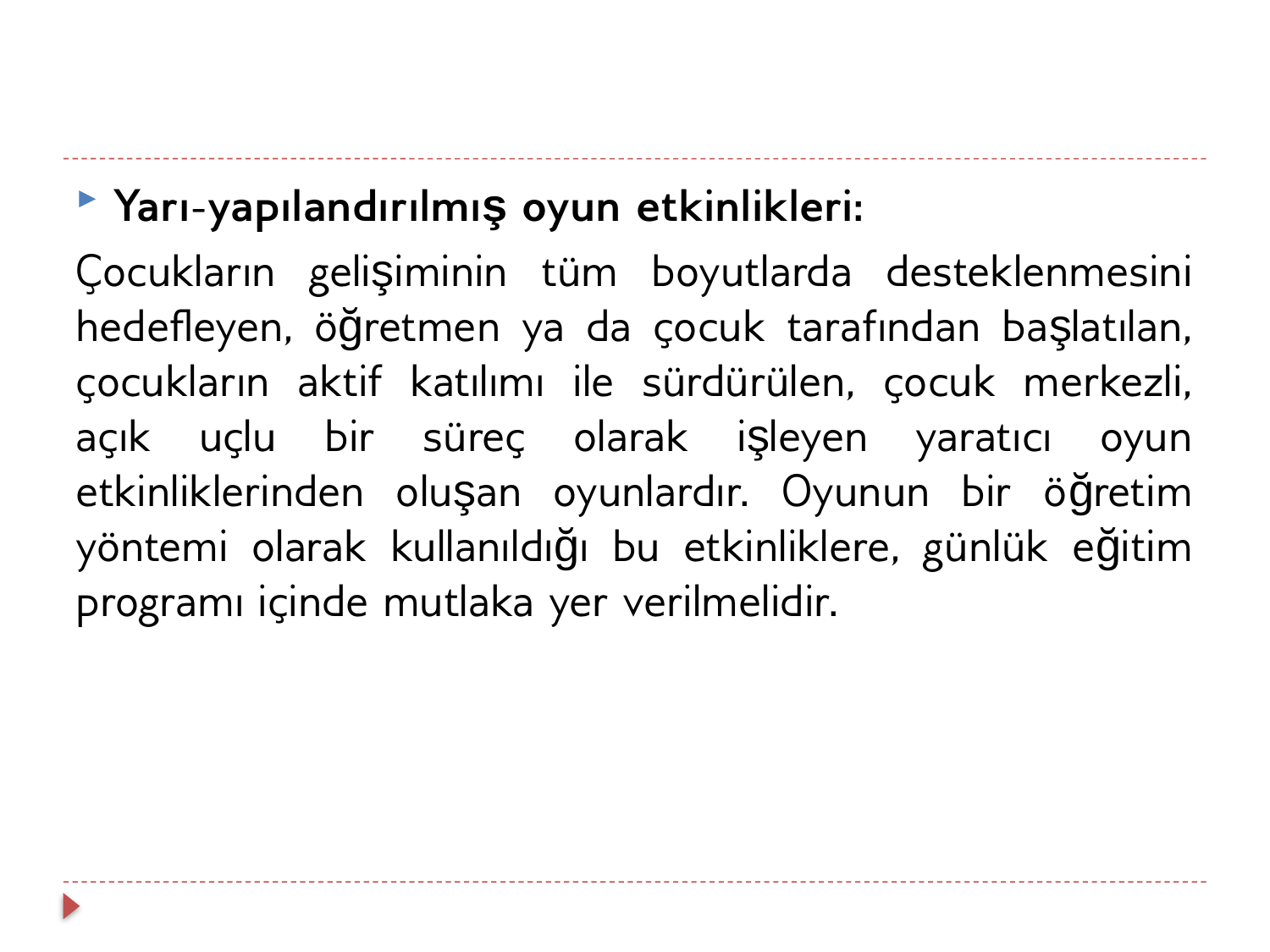

Yarı-yapılandırılmış oyun etkinlikleri:
Çocukların gelişiminin tüm boyutlarda desteklenmesini hedefleyen, öğretmen ya da çocuk tarafından başlatılan, çocukların aktif katılımı ile sürdürülen, çocuk merkezli, açık uçlu bir süreç olarak işleyen yaratıcı oyun etkinliklerinden oluşan oyunlardır. Oyunun bir öğretim yöntemi olarak kullanıldığı bu etkinliklere, günlük eğitim programı içinde mutlaka yer verilmelidir.